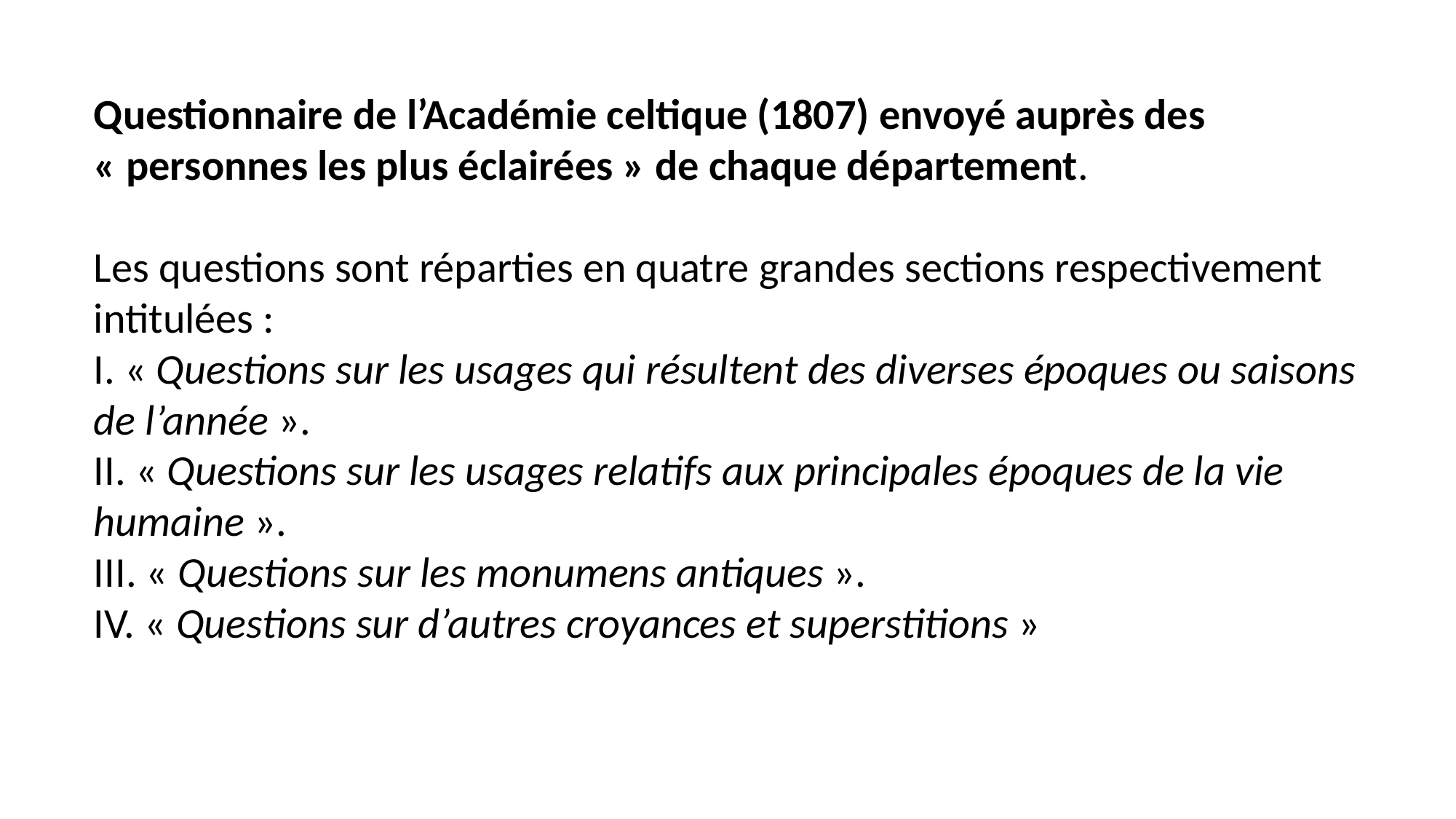

Questionnaire de l’Académie celtique (1807) envoyé auprès des « personnes les plus éclairées » de chaque département.

Les questions sont réparties en quatre grandes sections respectivement intitulées :
I. « Questions sur les usages qui résultent des diverses époques ou saisons de l’année ».
II. « Questions sur les usages relatifs aux principales époques de la vie humaine ».
III. « Questions sur les monumens antiques ».
IV. « Questions sur d’autres croyances et superstitions »